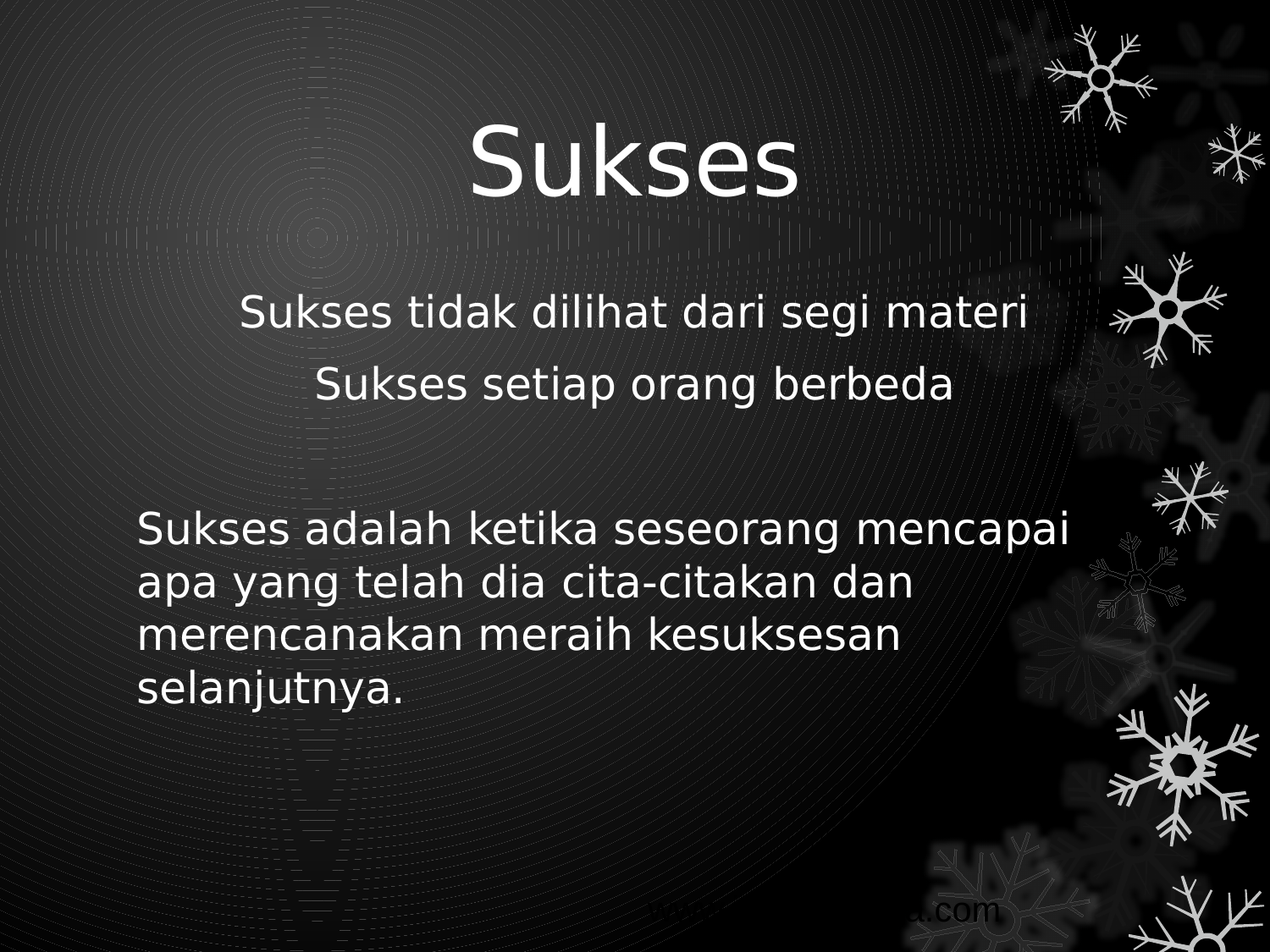

# Sukses
Sukses tidak dilihat dari segi materi
Sukses setiap orang berbeda

Sukses adalah ketika seseorang mencapai apa yang telah dia cita-citakan dan merencanakan meraih kesuksesan selanjutnya.

www.igedeauditta.com